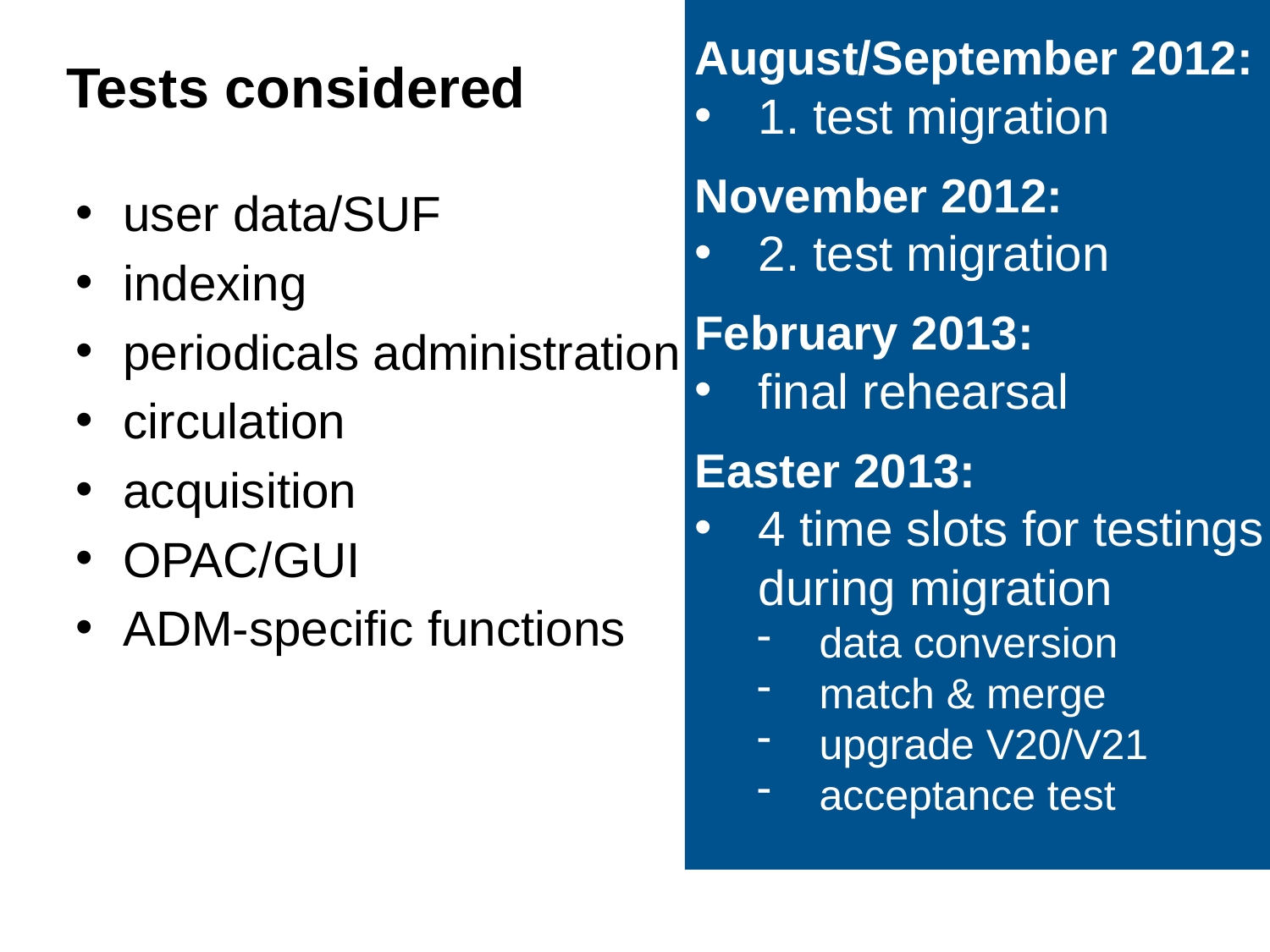

August/September 2012:
1. test migration

November 2012:
2. test migration

February 2013:
final rehearsal

Easter 2013:
4 time slots for testings during migration
data conversion
match & merge
upgrade V20/V21
acceptance test

Tests considered
user data/SUF
indexing
periodicals administration
circulation
acquisition
OPAC/GUI
ADM-specific functions